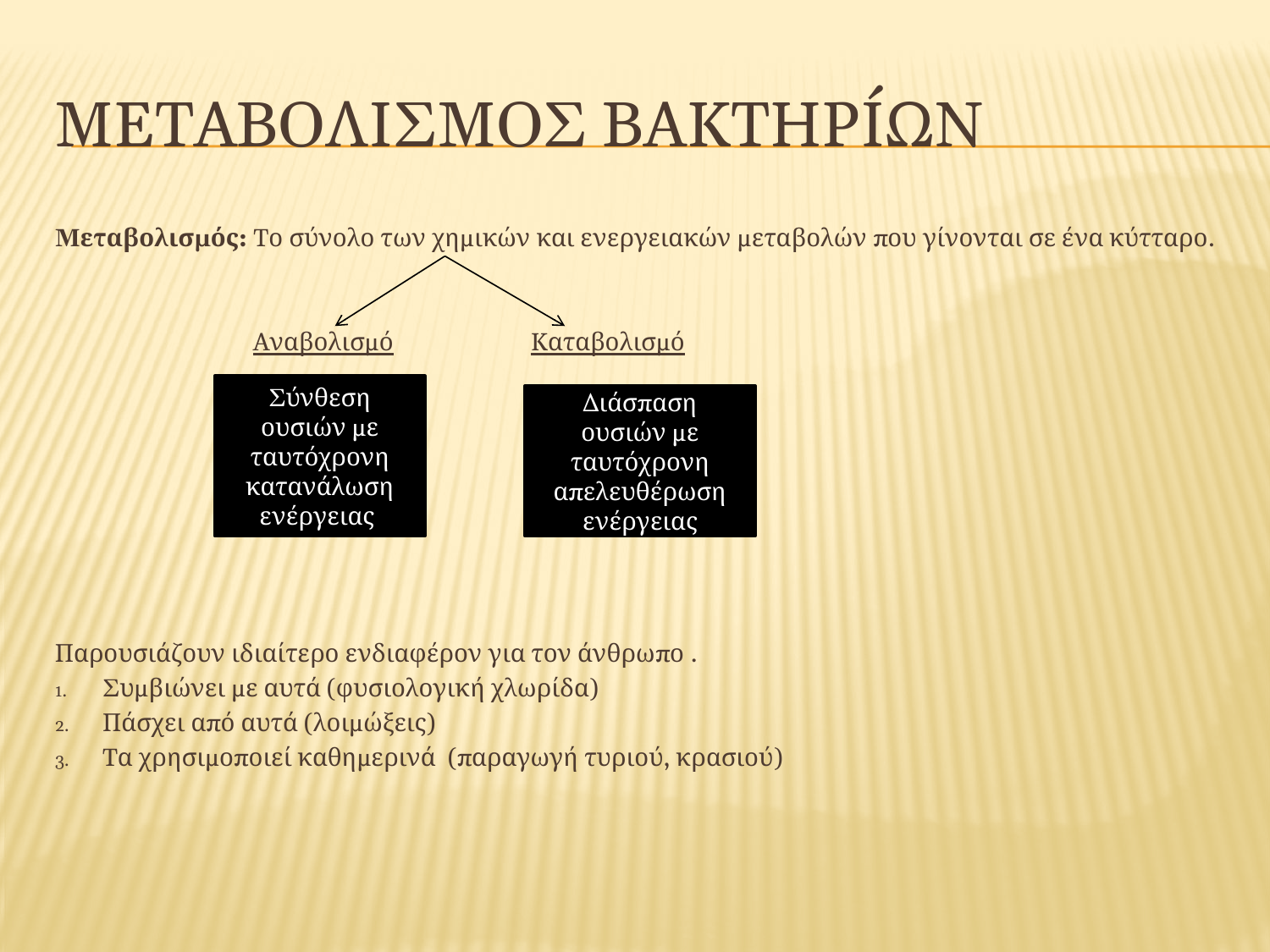

# μεταβολισμοσ βακτηρίων
Μεταβολισμός: Το σύνολο των χημικών και ενεργειακών μεταβολών που γίνονται σε ένα κύτταρο.

	            Αναβολισμό	                Καταβολισμό

Παρουσιάζουν ιδιαίτερο ενδιαφέρον για τον άνθρωπο .
Συμβιώνει με αυτά (φυσιολογική χλωρίδα)
Πάσχει από αυτά (λοιμώξεις)
Τα χρησιμοποιεί καθημερινά  (παραγωγή τυριού, κρασιού)

Σύνθεση ουσιών με ταυτόχρονη κατανάλωση ενέργειας
Διάσπαση ουσιών με ταυτόχρονη απελευθέρωση ενέργειας